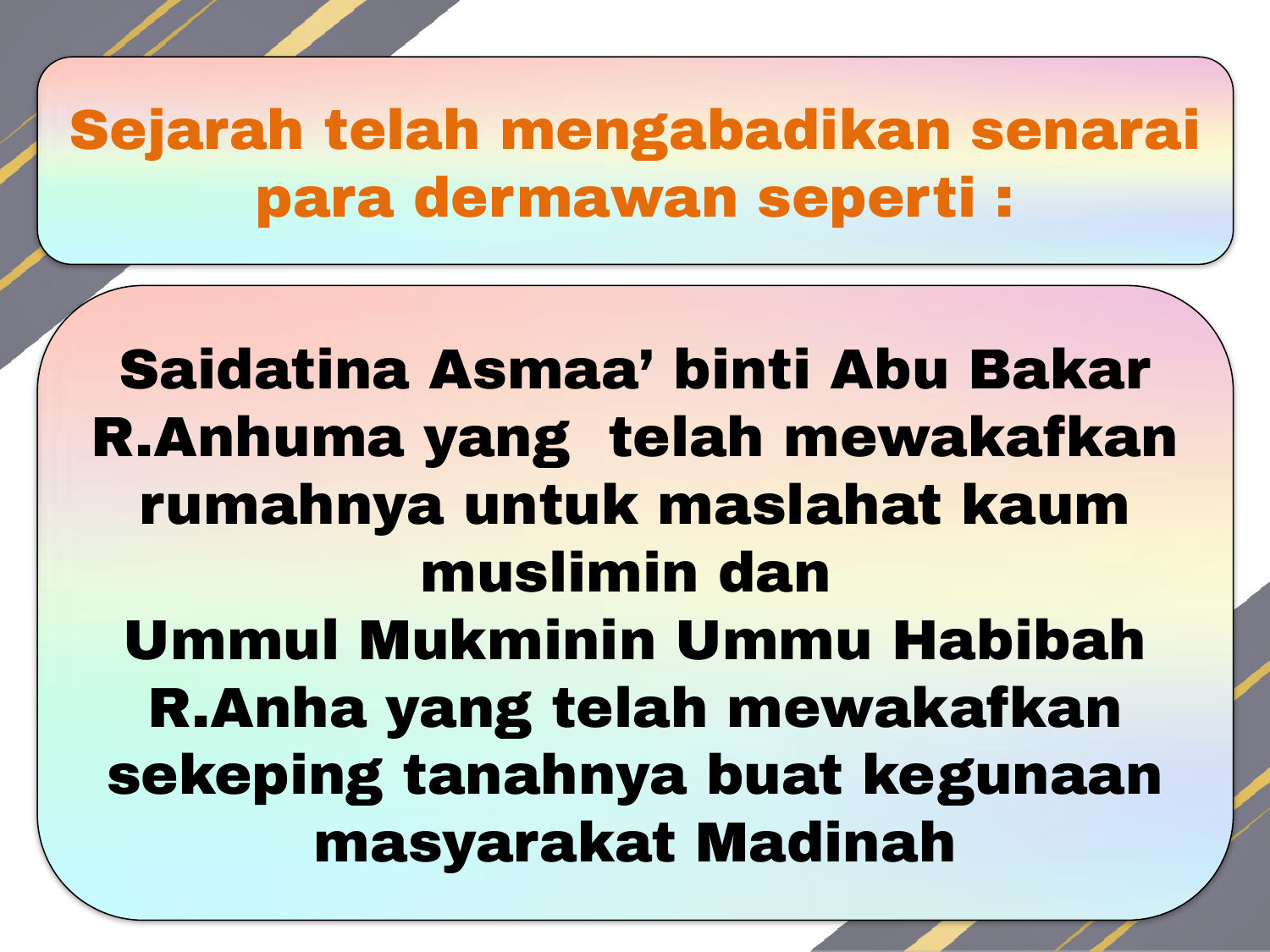

Sejarah telah mengabadikan senarai para dermawan seperti :
Saidatina Asmaa’ binti Abu Bakar R.Anhuma yang  telah mewakafkan rumahnya untuk maslahat kaum muslimin dan
Ummul Mukminin Ummu Habibah R.Anha yang telah mewakafkan sekeping tanahnya buat kegunaan masyarakat Madinah